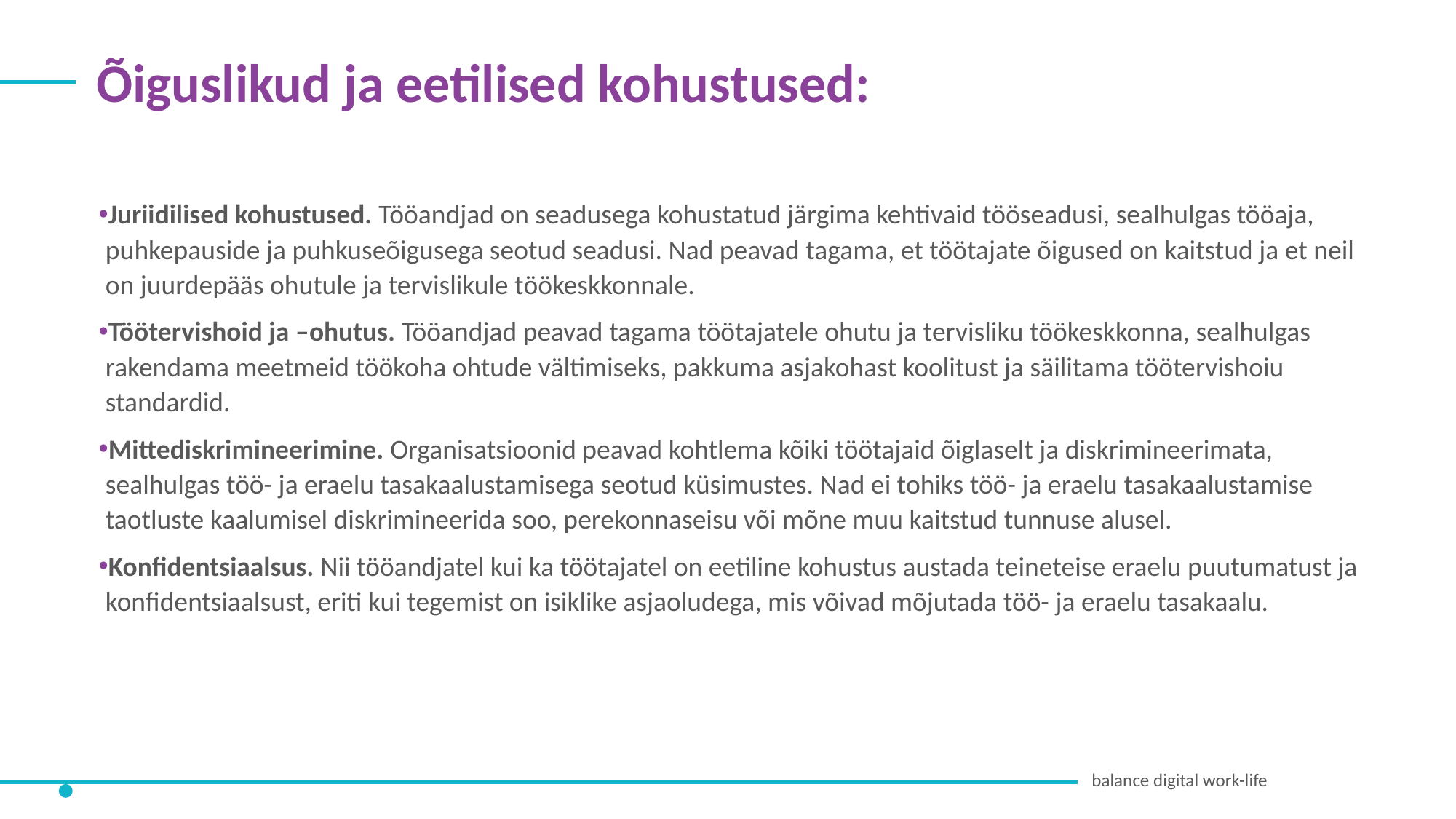

Õiguslikud ja eetilised kohustused:
Juriidilised kohustused. Tööandjad on seadusega kohustatud järgima kehtivaid tööseadusi, sealhulgas tööaja, puhkepauside ja puhkuseõigusega seotud seadusi. Nad peavad tagama, et töötajate õigused on kaitstud ja et neil on juurdepääs ohutule ja tervislikule töökeskkonnale.
Töötervishoid ja –ohutus. Tööandjad peavad tagama töötajatele ohutu ja tervisliku töökeskkonna, sealhulgas rakendama meetmeid töökoha ohtude vältimiseks, pakkuma asjakohast koolitust ja säilitama töötervishoiu standardid.
Mittediskrimineerimine. Organisatsioonid peavad kohtlema kõiki töötajaid õiglaselt ja diskrimineerimata, sealhulgas töö- ja eraelu tasakaalustamisega seotud küsimustes. Nad ei tohiks töö- ja eraelu tasakaalustamise taotluste kaalumisel diskrimineerida soo, perekonnaseisu või mõne muu kaitstud tunnuse alusel.
Konfidentsiaalsus. Nii tööandjatel kui ka töötajatel on eetiline kohustus austada teineteise eraelu puutumatust ja konfidentsiaalsust, eriti kui tegemist on isiklike asjaoludega, mis võivad mõjutada töö- ja eraelu tasakaalu.